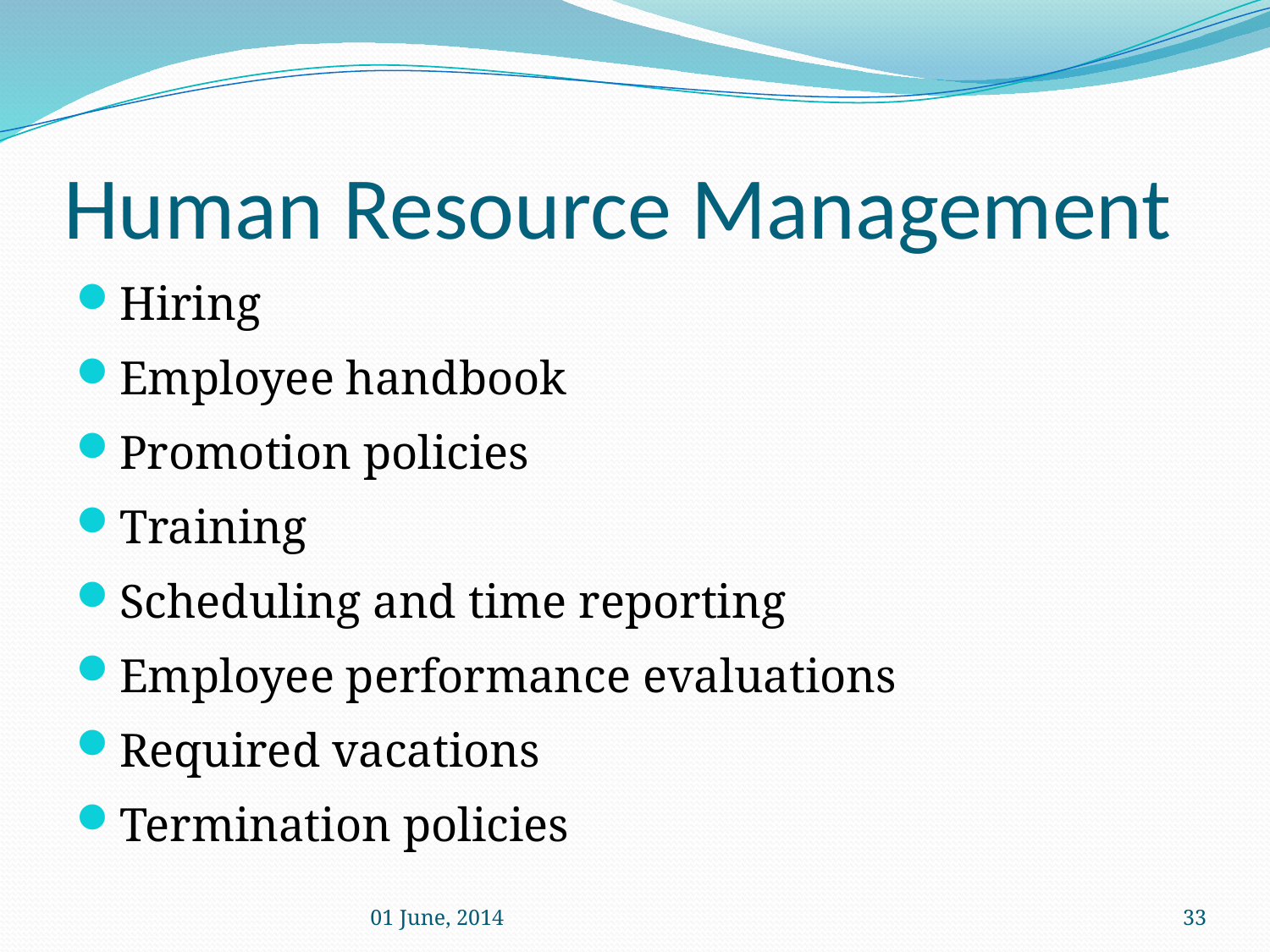

# Human Resource Management
Hiring
Employee handbook
Promotion policies
Training
Scheduling and time reporting
Employee performance evaluations
Required vacations
Termination policies

01 June, 2014
33